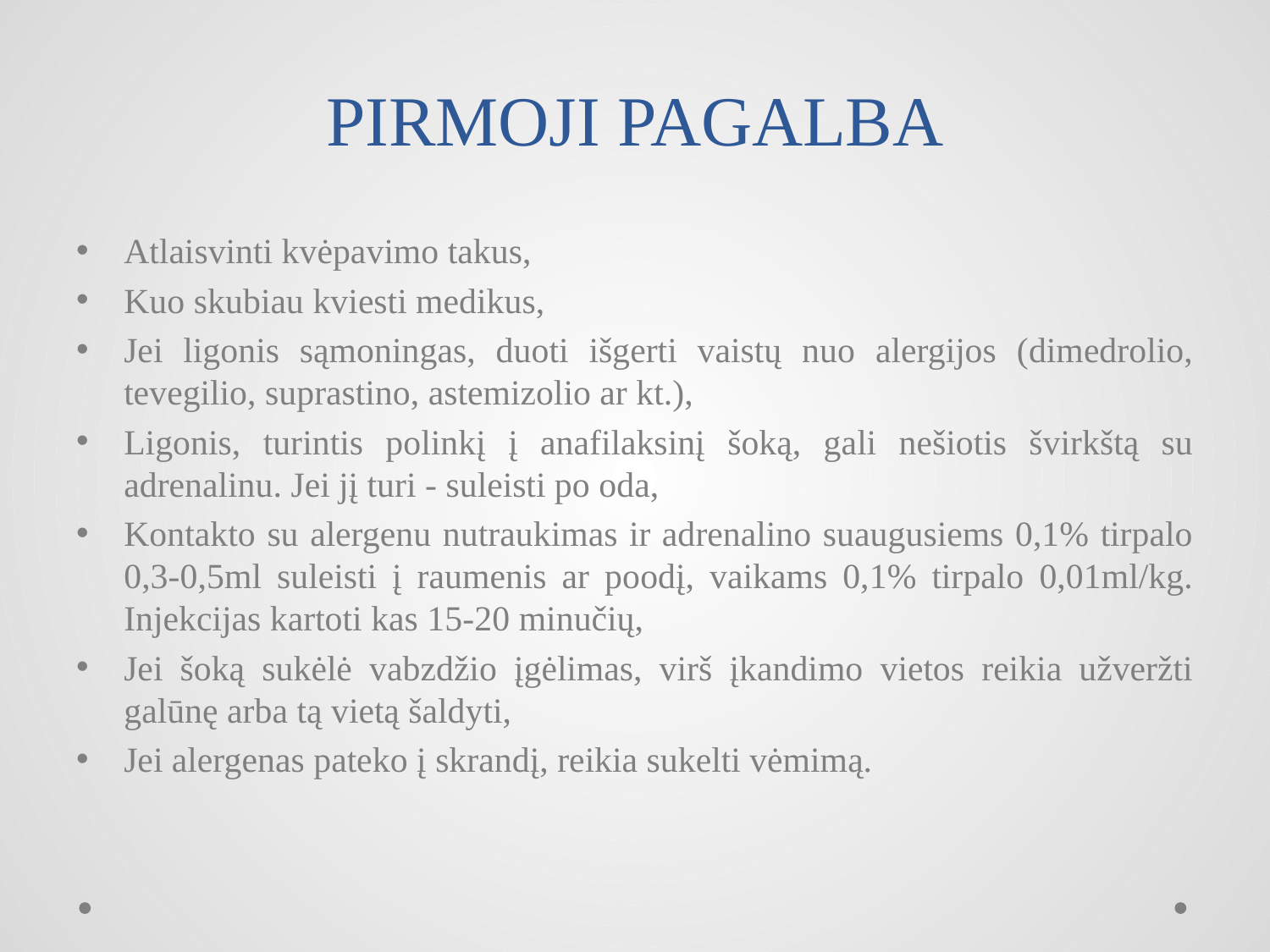

# PIRMOJI PAGALBA
Atlaisvinti kvėpavimo takus,
Kuo skubiau kviesti medikus,
Jei ligonis sąmoningas, duoti išgerti vaistų nuo alergijos (dimedrolio, tevegilio, suprastino, astemizolio ar kt.),
Ligonis, turintis polinkį į anafilaksinį šoką, gali nešiotis švirkštą su adrenalinu. Jei jį turi - suleisti po oda,
Kontakto su alergenu nutraukimas ir adrenalino suaugusiems 0,1% tirpalo 0,3-0,5ml suleisti į raumenis ar poodį, vaikams 0,1% tirpalo 0,01ml/kg. Injekcijas kartoti kas 15-20 minučių,
Jei šoką sukėlė vabzdžio įgėlimas, virš įkandimo vietos reikia užveržti galūnę arba tą vietą šaldyti,
Jei alergenas pateko į skrandį, reikia sukelti vėmimą.